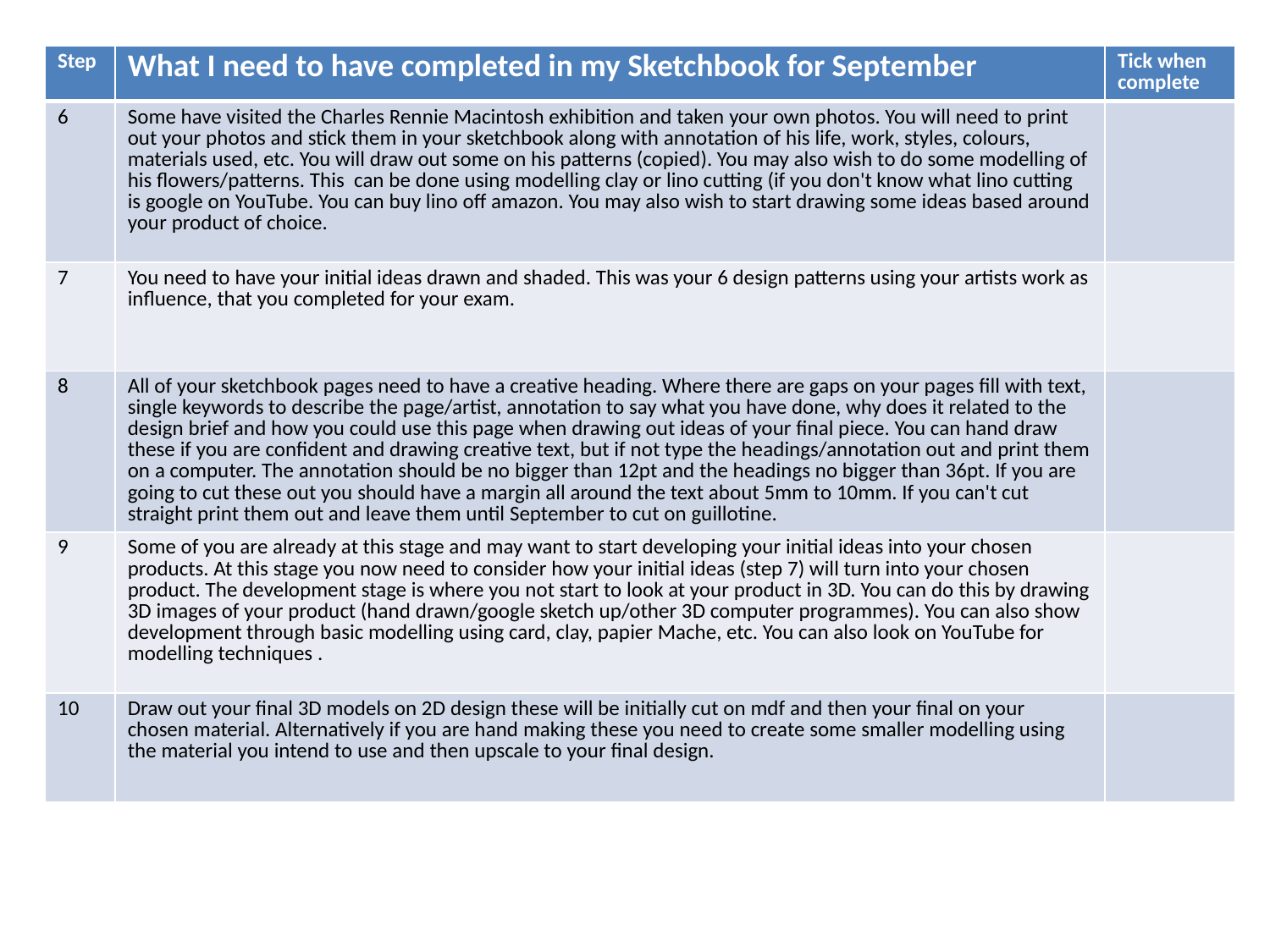

| Step | What I need to have completed in my Sketchbook for September | Tick when complete |
| --- | --- | --- |
| 6 | Some have visited the Charles Rennie Macintosh exhibition and taken your own photos. You will need to print out your photos and stick them in your sketchbook along with annotation of his life, work, styles, colours, materials used, etc. You will draw out some on his patterns (copied). You may also wish to do some modelling of his flowers/patterns. This can be done using modelling clay or lino cutting (if you don't know what lino cutting is google on YouTube. You can buy lino off amazon. You may also wish to start drawing some ideas based around your product of choice. |  |
| 7 | You need to have your initial ideas drawn and shaded. This was your 6 design patterns using your artists work as influence, that you completed for your exam. |  |
| 8 | All of your sketchbook pages need to have a creative heading. Where there are gaps on your pages fill with text, single keywords to describe the page/artist, annotation to say what you have done, why does it related to the design brief and how you could use this page when drawing out ideas of your final piece. You can hand draw these if you are confident and drawing creative text, but if not type the headings/annotation out and print them on a computer. The annotation should be no bigger than 12pt and the headings no bigger than 36pt. If you are going to cut these out you should have a margin all around the text about 5mm to 10mm. If you can't cut straight print them out and leave them until September to cut on guillotine. |  |
| 9 | Some of you are already at this stage and may want to start developing your initial ideas into your chosen products. At this stage you now need to consider how your initial ideas (step 7) will turn into your chosen product. The development stage is where you not start to look at your product in 3D. You can do this by drawing 3D images of your product (hand drawn/google sketch up/other 3D computer programmes). You can also show development through basic modelling using card, clay, papier Mache, etc. You can also look on YouTube for modelling techniques . |  |
| 10 | Draw out your final 3D models on 2D design these will be initially cut on mdf and then your final on your chosen material. Alternatively if you are hand making these you need to create some smaller modelling using the material you intend to use and then upscale to your final design. |  |